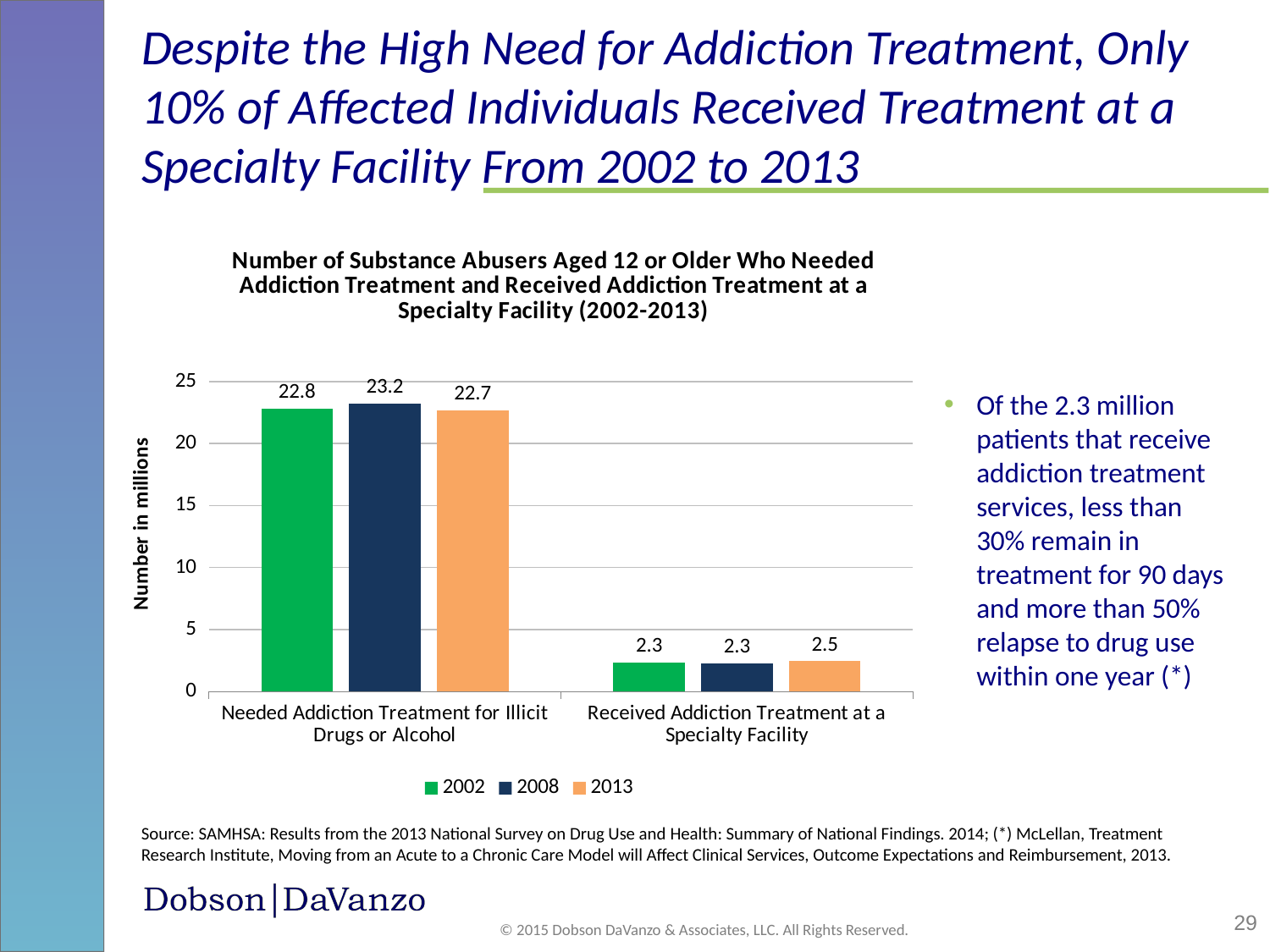

# Despite the High Need for Addiction Treatment, Only 10% of Affected Individuals Received Treatment at a Specialty Facility From 2002 to 2013

### Chart: Number of Substance Abusers Aged 12 or Older Who Needed Addiction Treatment and Received Addiction Treatment at a Specialty Facility (2002-2013)

| Category | 2002 | 2008 | 2013 |
|---|---|---|---|
| Needed Addiction Treatment for Illicit Drugs or Alcohol | 22.811000000000035 | 23.207999999999988 | 22.687 |
| Received Addiction Treatment at a Specialty Facility | 2.3449999999999998 | 2.293 | 2.4659999999999997 |
Of the 2.3 million patients that receive addiction treatment services, less than 30% remain in treatment for 90 days and more than 50% relapse to drug use within one year (*)
Source: SAMHSA: Results from the 2013 National Survey on Drug Use and Health: Summary of National Findings. 2014; (*) McLellan, Treatment Research Institute, Moving from an Acute to a Chronic Care Model will Affect Clinical Services, Outcome Expectations and Reimbursement, 2013.